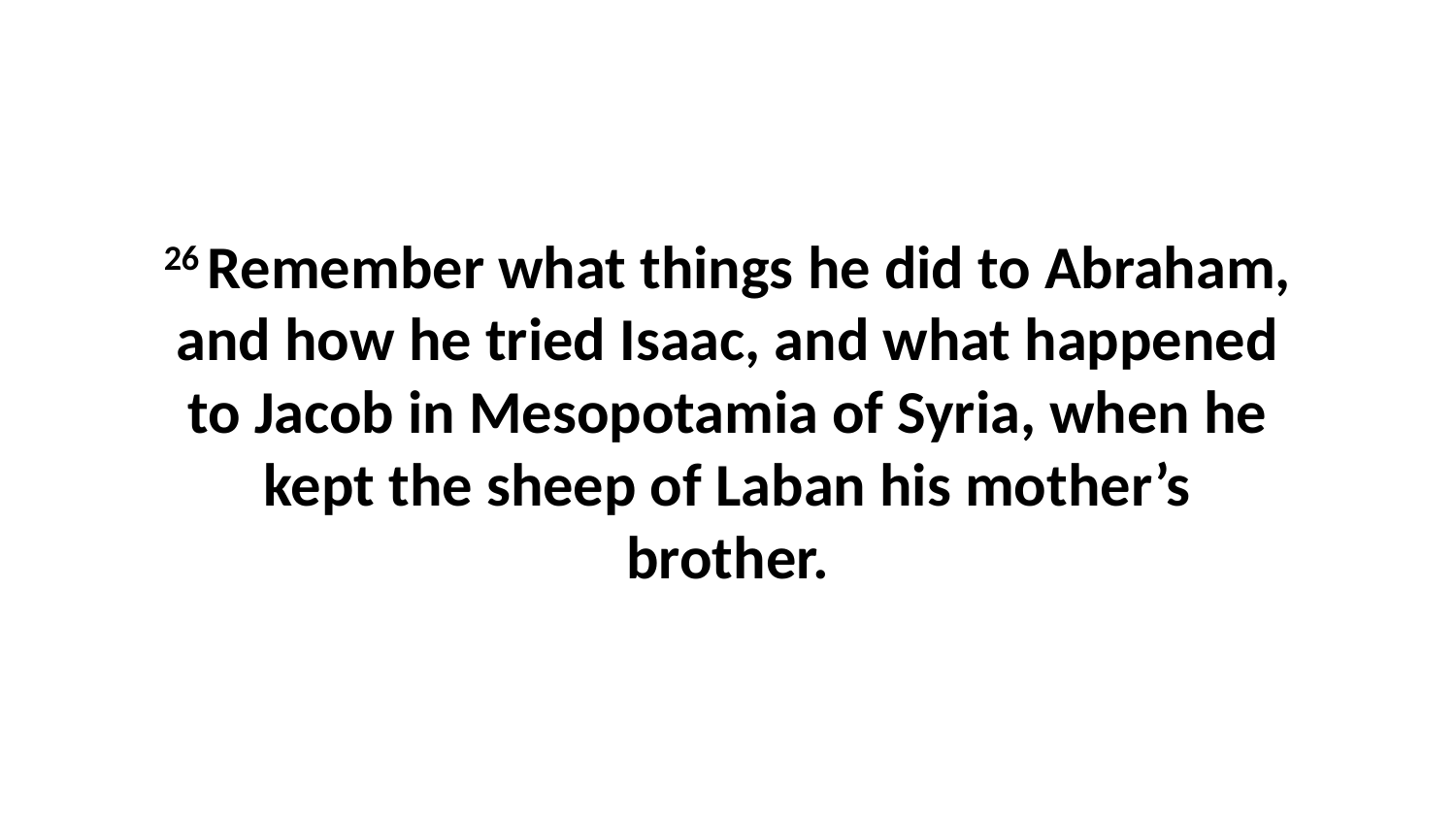

26 Remember what things he did to Abraham, and how he tried Isaac, and what happened to Jacob in Mesopotamia of Syria, when he kept the sheep of Laban his mother’s brother.